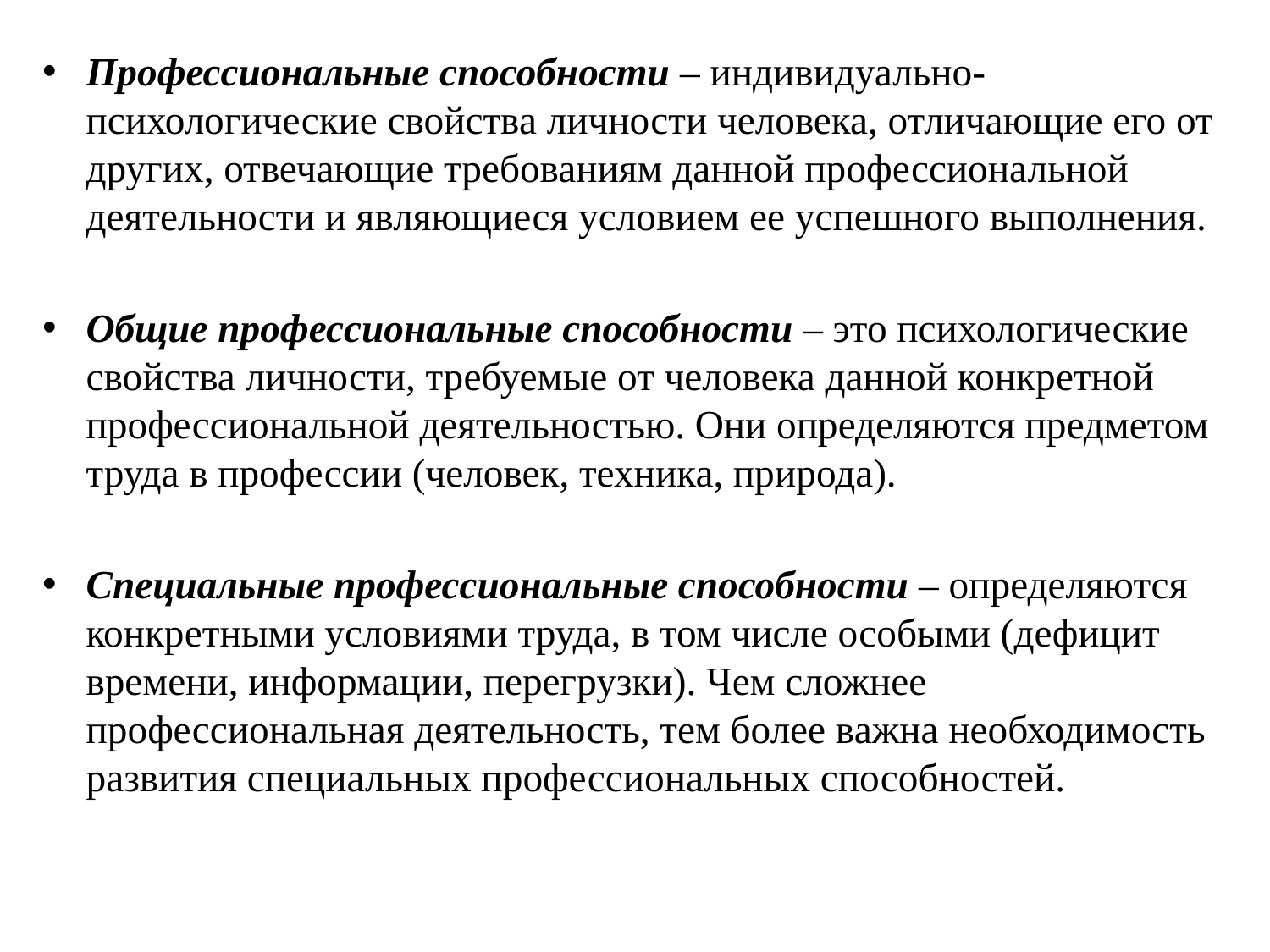

Профессиональные способности – индивидуально-психологические свойства личности человека, отличающие его от других, отвечающие требованиям данной профессиональной деятельности и являющиеся условием ее успешного выполнения.

Общие профессиональные способности – это психологические свойства личности, требуемые от человека данной конкретной профессиональной деятельностью. Они определяются предметом труда в профессии (человек, техника, природа).

Специальные профессиональные способности – определяются конкретными условиями труда, в том числе особыми (дефицит времени, информации, перегрузки). Чем сложнее профессиональная деятельность, тем более важна необходимость развития специальных профессиональных способностей.